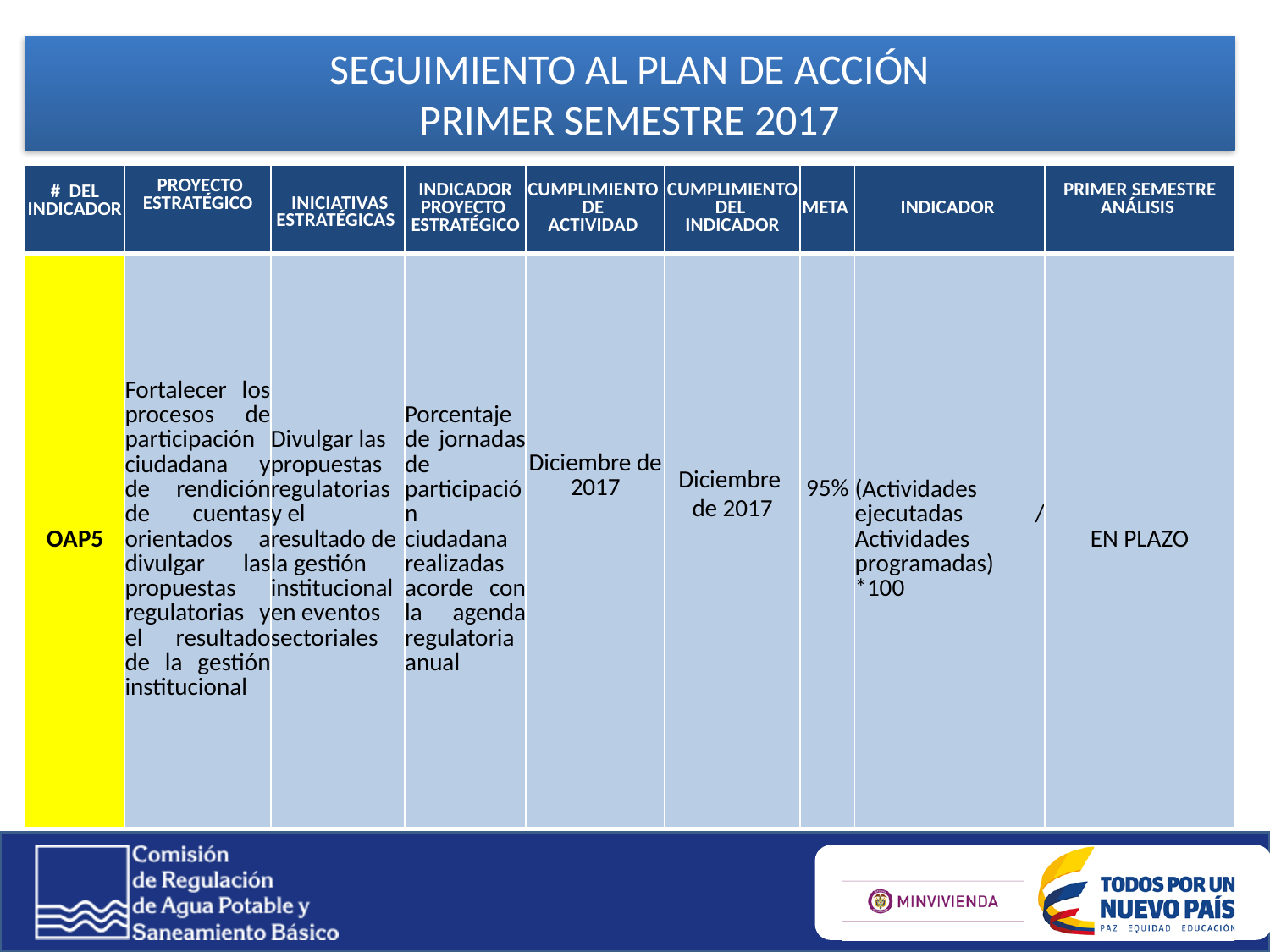

SEGUIMIENTO AL PLAN DE ACCIÓN
PRIMER SEMESTRE 2017
| # DEL INDICADOR | PROYECTO ESTRATÉGICO | INICIATIVAS ESTRATÉGICAS | INDICADOR PROYECTO ESTRATÉGICO | CUMPLIMIENTO DE ACTIVIDAD | CUMPLIMIENTO DEL INDICADOR | META | INDICADOR | PRIMER SEMESTRE ANÁLISIS |
| --- | --- | --- | --- | --- | --- | --- | --- | --- |
| OAP5 | Fortalecer los procesos de participación ciudadana y de rendición de cuentas orientados a divulgar las propuestas regulatorias y el resultado de la gestión institucional | Divulgar las propuestas regulatorias y el resultado de la gestión institucional en eventos sectoriales | Porcentaje de jornadas de participación ciudadana realizadas acorde con la agenda regulatoria anual | Diciembre de 2017 | Diciembre de 2017 | 95% | (Actividades ejecutadas / Actividades programadas) \*100 | EN PLAZO |